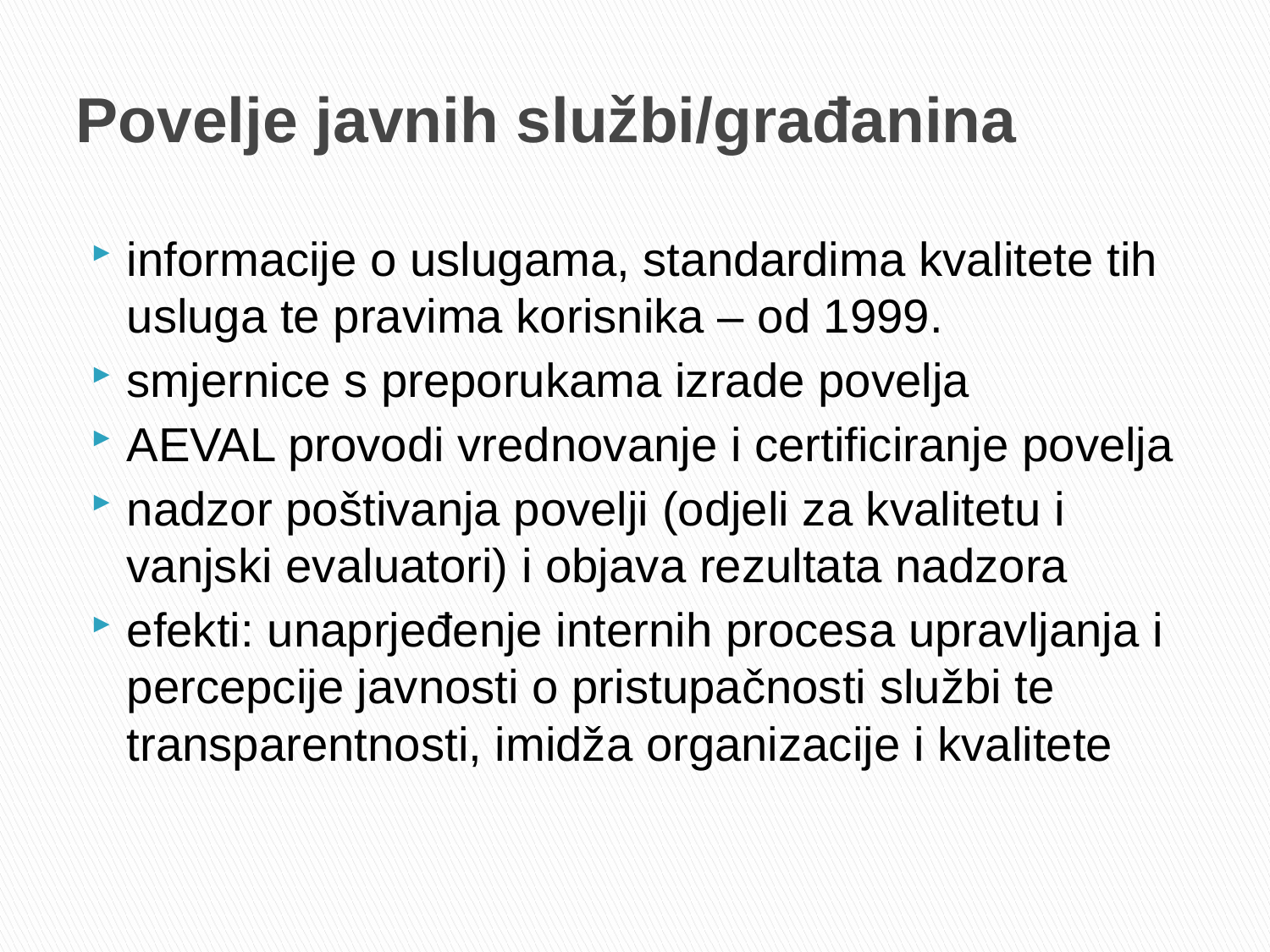

# Povelje javnih službi/građanina
informacije o uslugama, standardima kvalitete tih usluga te pravima korisnika – od 1999.
smjernice s preporukama izrade povelja
AEVAL provodi vrednovanje i certificiranje povelja
nadzor poštivanja povelji (odjeli za kvalitetu i vanjski evaluatori) i objava rezultata nadzora
efekti: unaprjeđenje internih procesa upravljanja i percepcije javnosti o pristupačnosti službi te transparentnosti, imidža organizacije i kvalitete